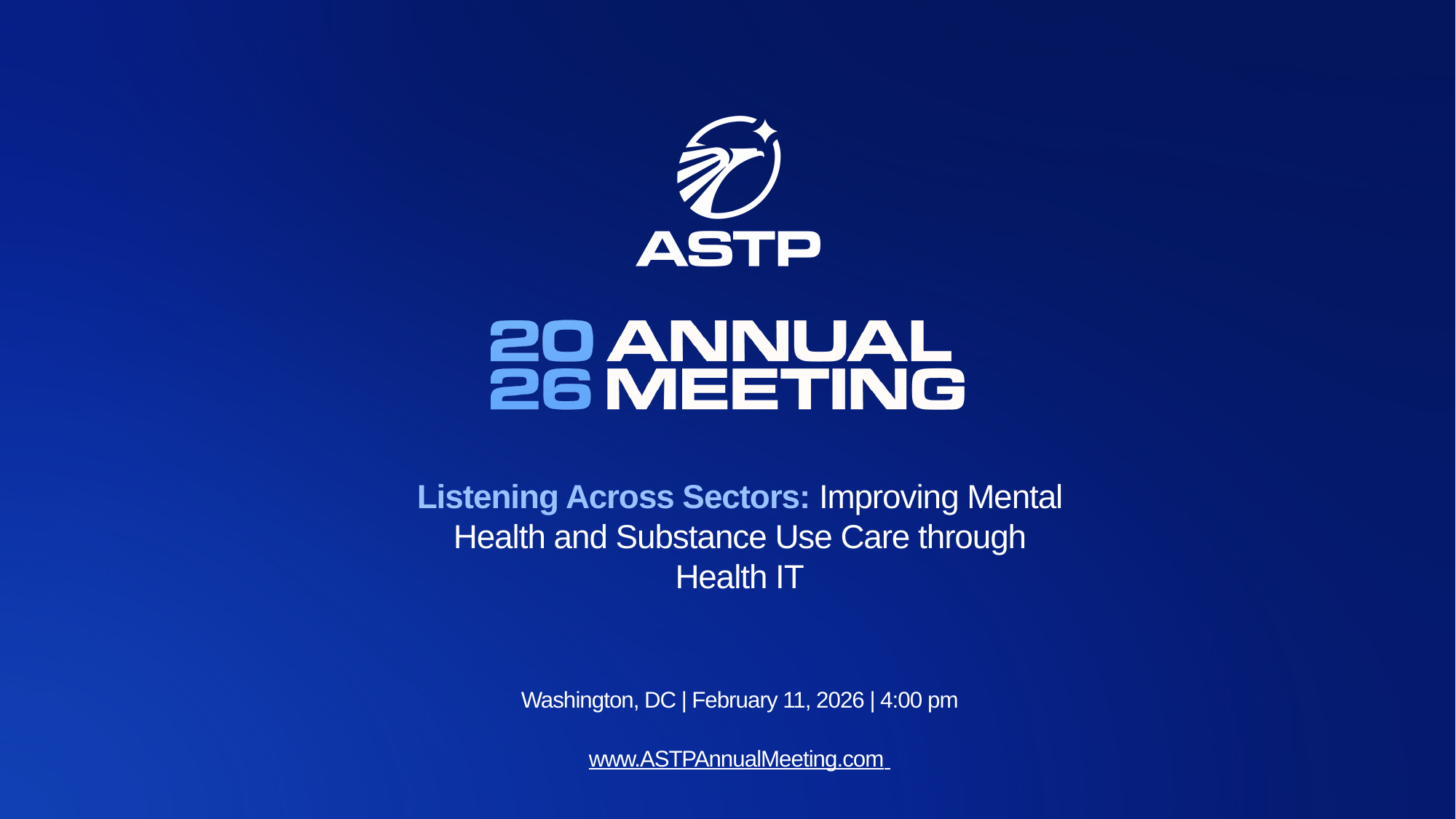

Listening Across Sectors: Improving Mental Health and Substance Use Care through Health IT

Washington, DC | February 11, 2026 | 4:00 pm
www.ASTPAnnualMeeting.com